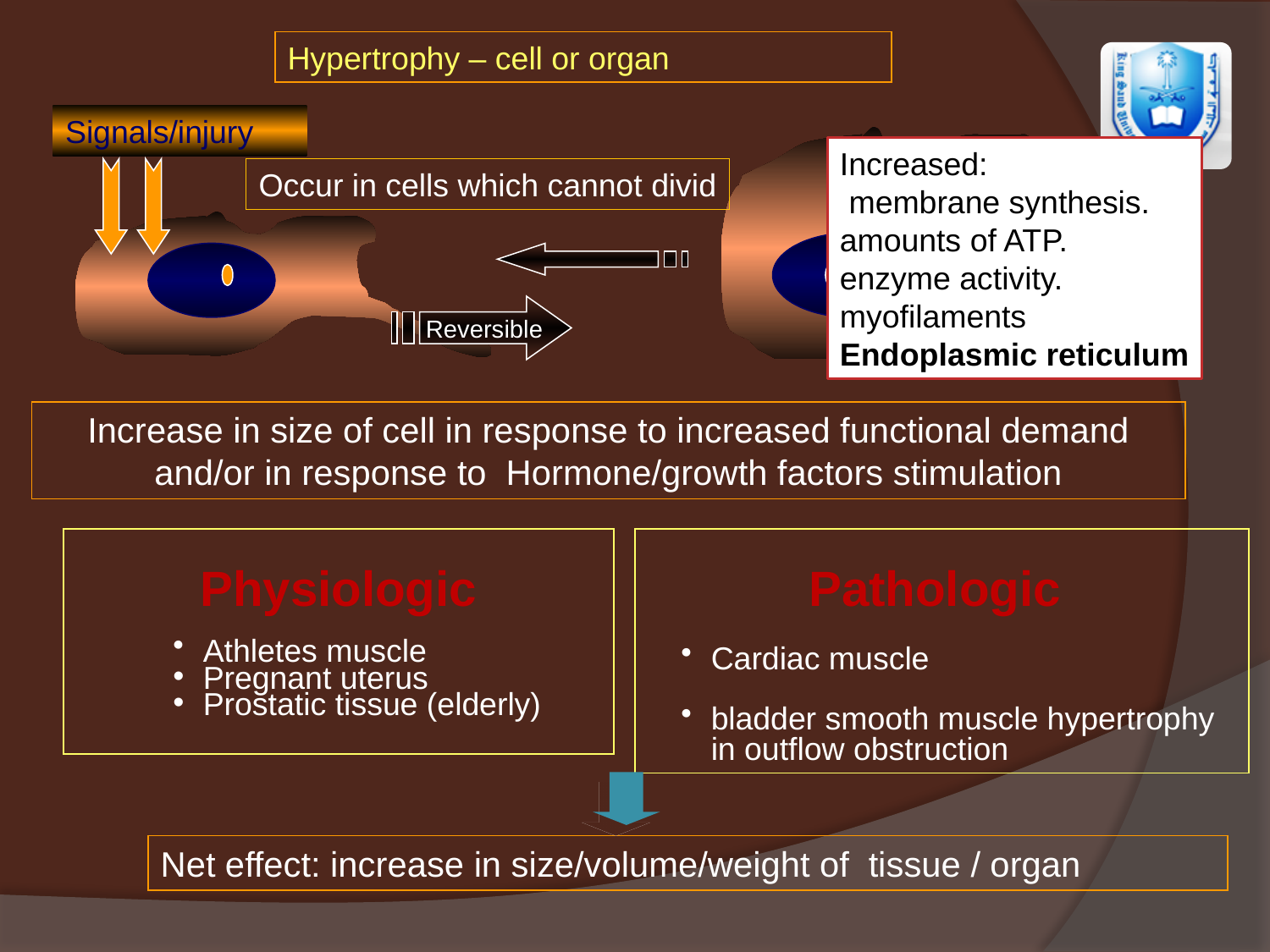

Hypertrophy – cell or organ
Signals/injury

Increased:
 membrane synthesis.
amounts of ATP.
enzyme activity.
myofilaments
Endoplasmic reticulum
Occur in cells which cannot divid

Reversible

Increase in size of cell in response to increased functional demand and/or in response to  Hormone/growth factors stimulation

Physiologic

Athletes muscle
Pregnant uterus
Prostatic tissue (elderly)

Pathologic

Cardiac muscle

bladder smooth muscle hypertrophy in outflow obstruction

Net effect: increase in size/volume/weight of  tissue / organ